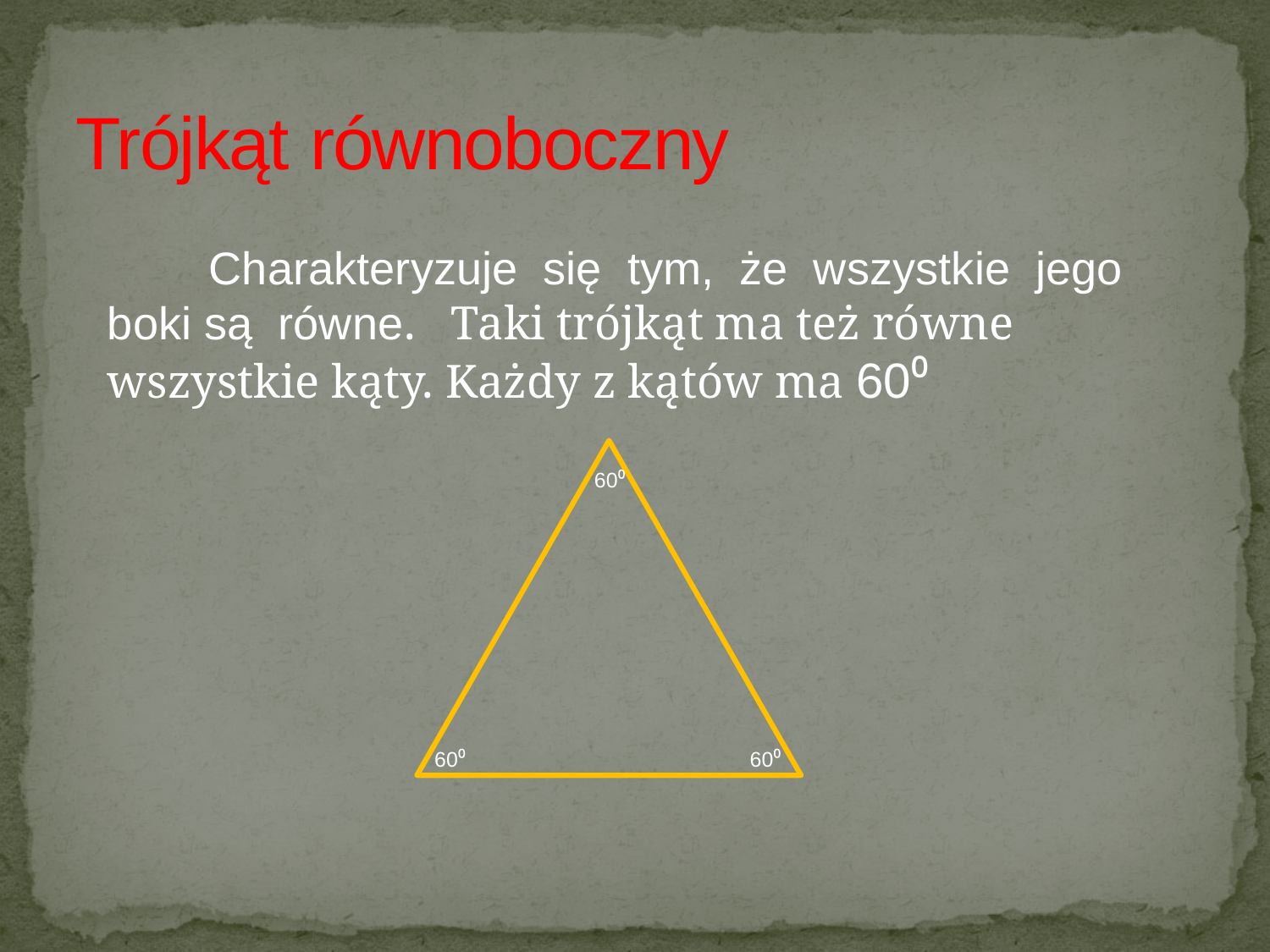

# Trójkąt równoboczny
           Charakteryzuje  się  tym,  że  wszystkie  jego  boki są  równe.   Taki trójkąt ma też równe wszystkie kąty. Każdy z kątów ma 60⁰

  60⁰
60⁰
60⁰